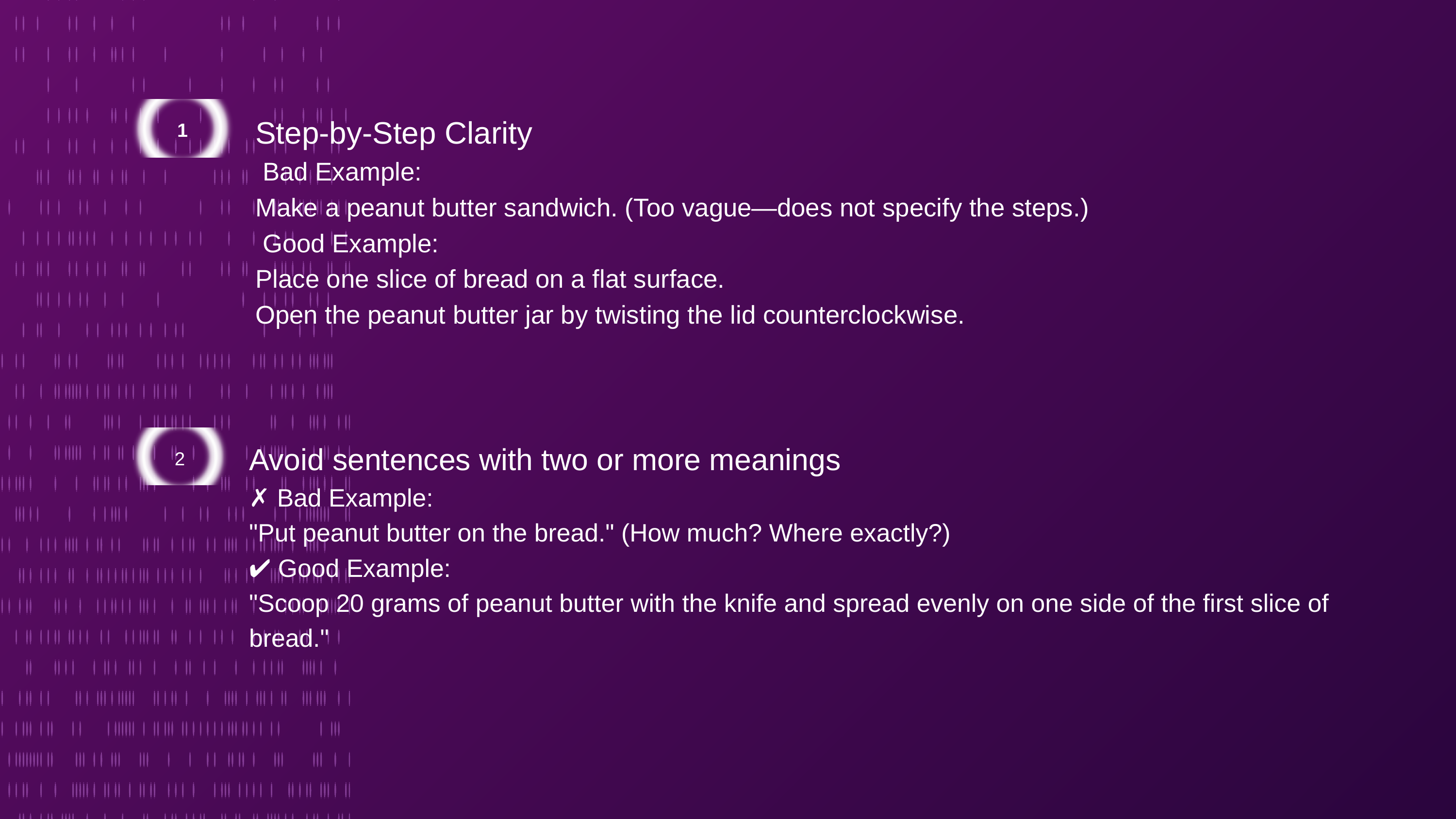

Step-by-Step Clarity
 Bad Example:
Make a peanut butter sandwich. (Too vague—does not specify the steps.)
 Good Example:
Place one slice of bread on a flat surface.
Open the peanut butter jar by twisting the lid counterclockwise.

1

Avoid sentences with two or more meanings
✗ Bad Example:
"Put peanut butter on the bread." (How much? Where exactly?)
✔ Good Example:
"Scoop 20 grams of peanut butter with the knife and spread evenly on one side of the first slice of bread."

2